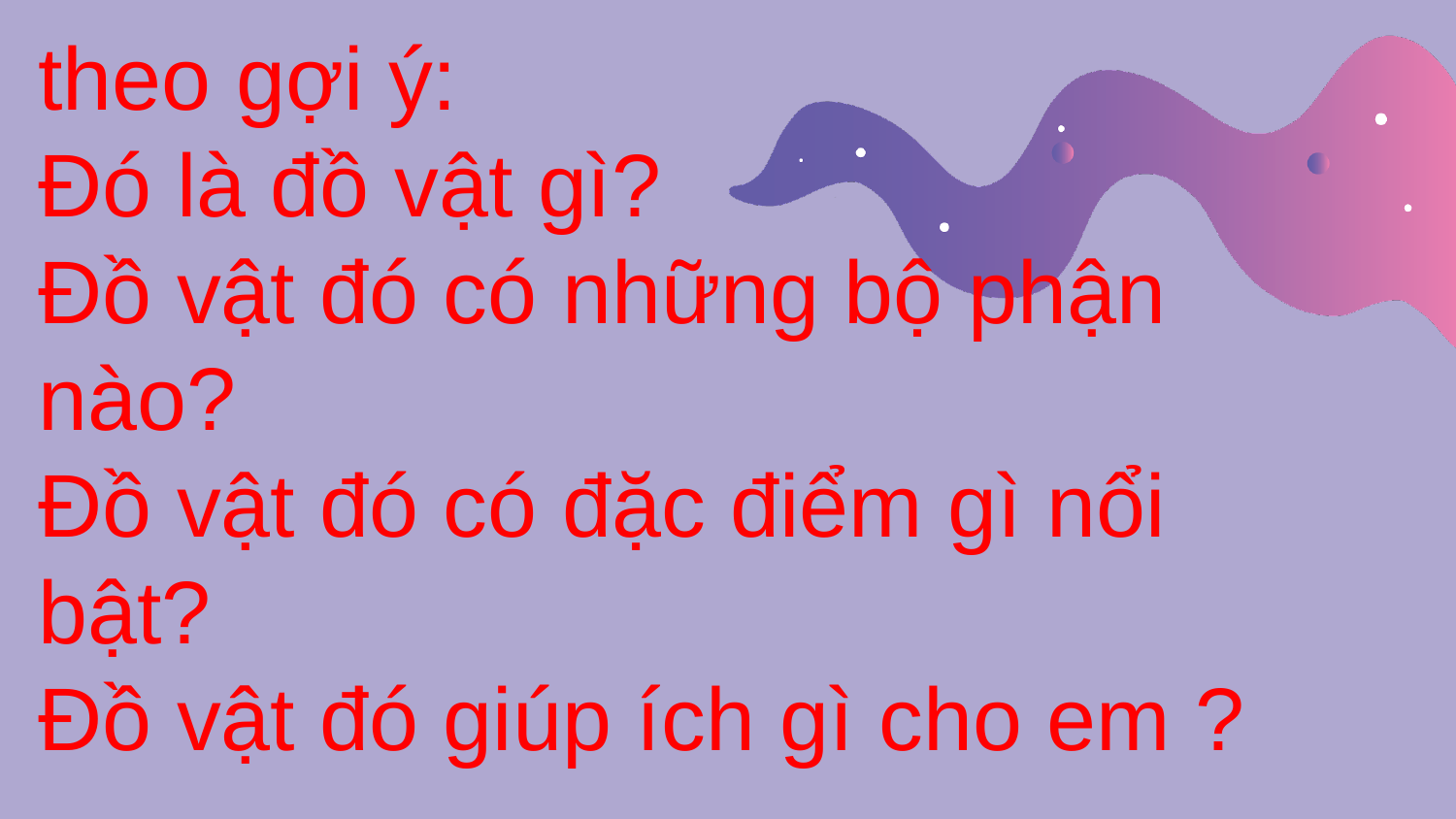

# theo gợi ý: Đó là đồ vật gì? Đồ vật đó có những bộ phận nào? Đồ vật đó có đặc điểm gì nổi bật? Đồ vật đó giúp ích gì cho em ?